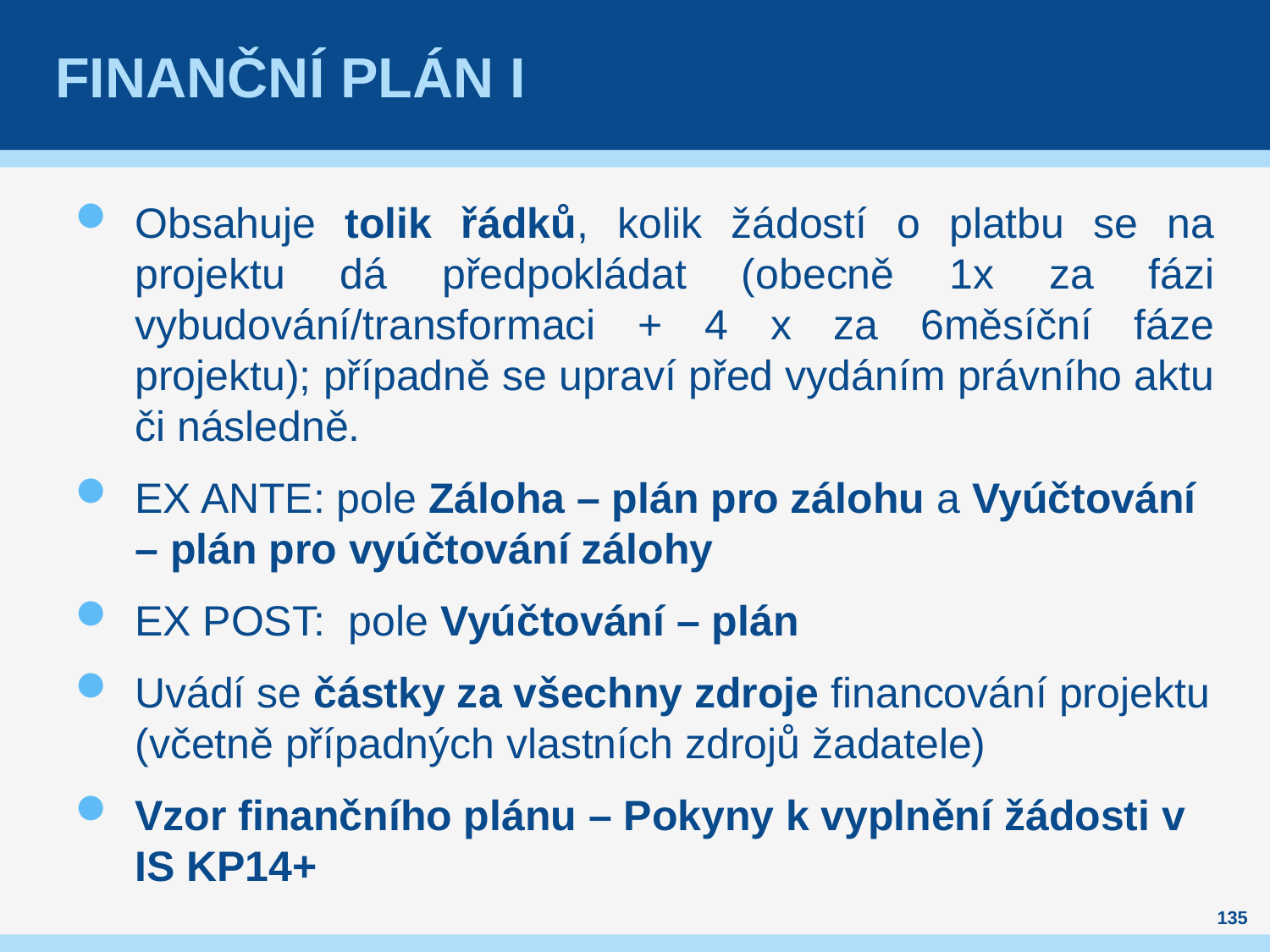

# Finanční plán I
Obsahuje tolik řádků, kolik žádostí o platbu se na projektu dá předpokládat (obecně 1x za fázi vybudování/transformaci + 4 x za 6měsíční fáze projektu); případně se upraví před vydáním právního aktu či následně.
EX ANTE: pole Záloha – plán pro zálohu a Vyúčtování – plán pro vyúčtování zálohy
EX POST:  pole Vyúčtování – plán
Uvádí se částky za všechny zdroje financování projektu (včetně případných vlastních zdrojů žadatele)
Vzor finančního plánu – Pokyny k vyplnění žádosti v IS KP14+
135